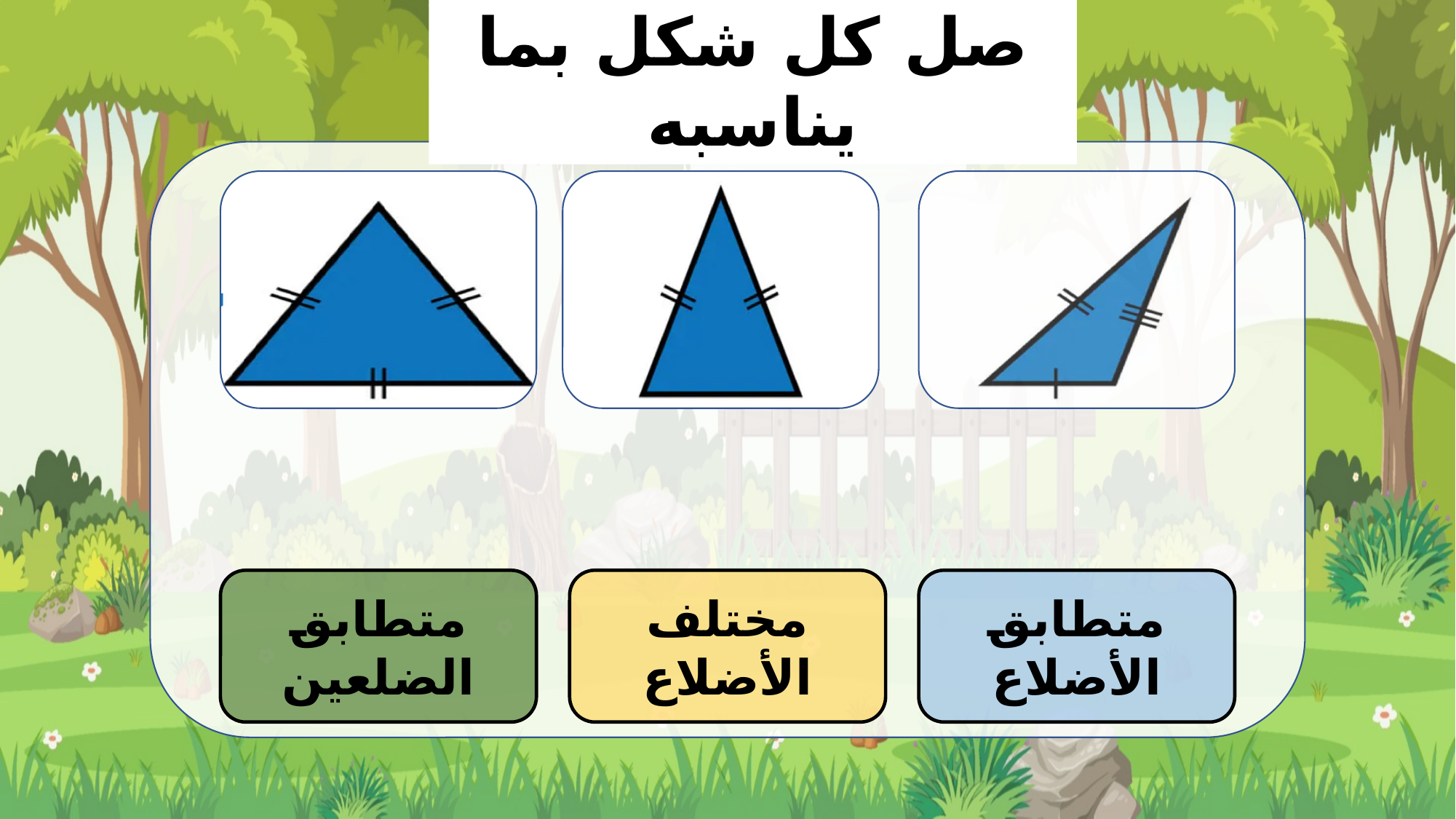

صل كل شكل بما يناسبه

مختلف الأضلاع
متطابق الأضلاع
متطابق الضلعين